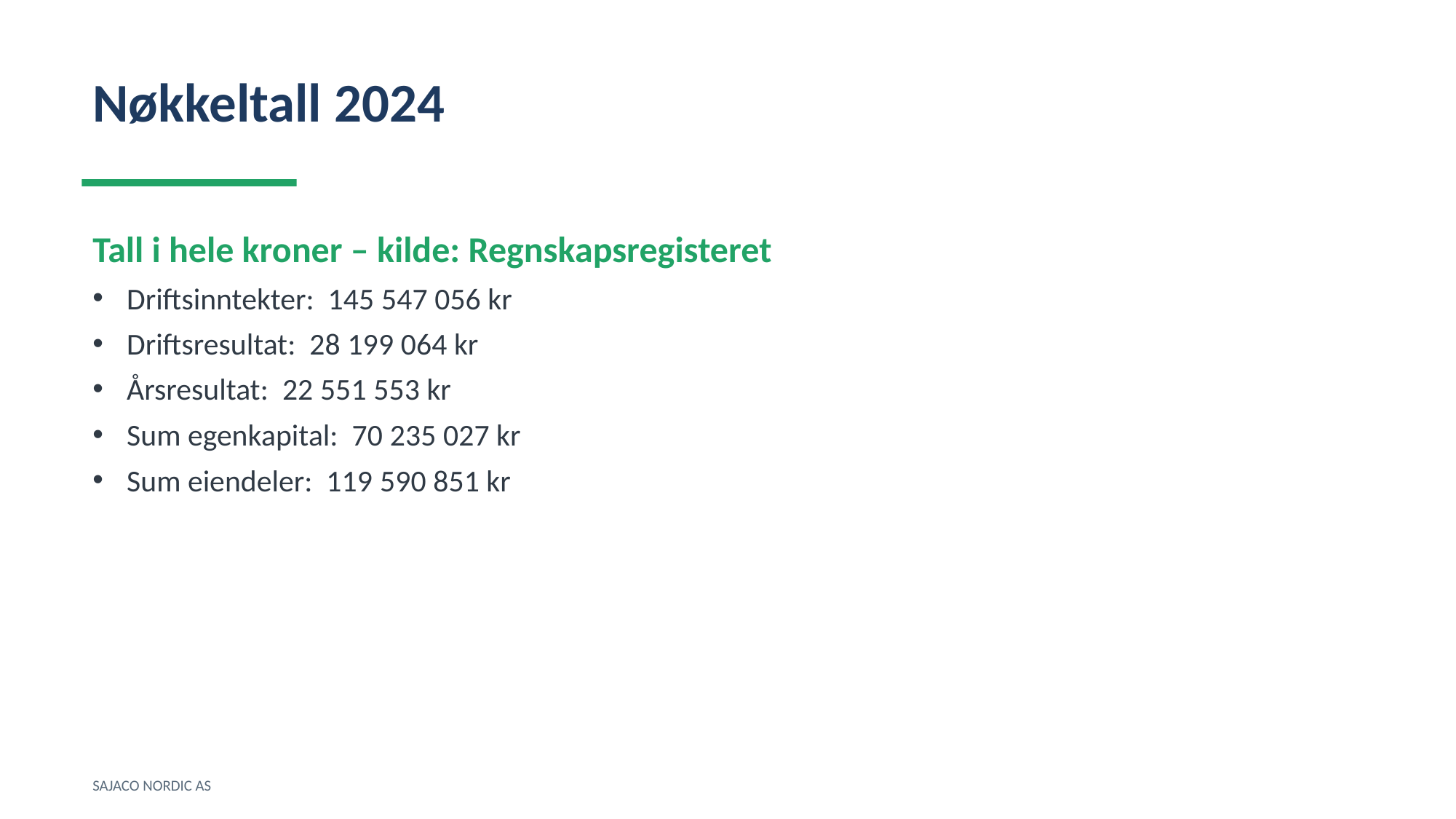

Nøkkeltall 2024

Tall i hele kroner – kilde: Regnskapsregisteret
Driftsinntekter:  145 547 056 kr
Driftsresultat:  28 199 064 kr
Årsresultat:  22 551 553 kr
Sum egenkapital:  70 235 027 kr
Sum eiendeler:  119 590 851 kr
SAJACO NORDIC AS